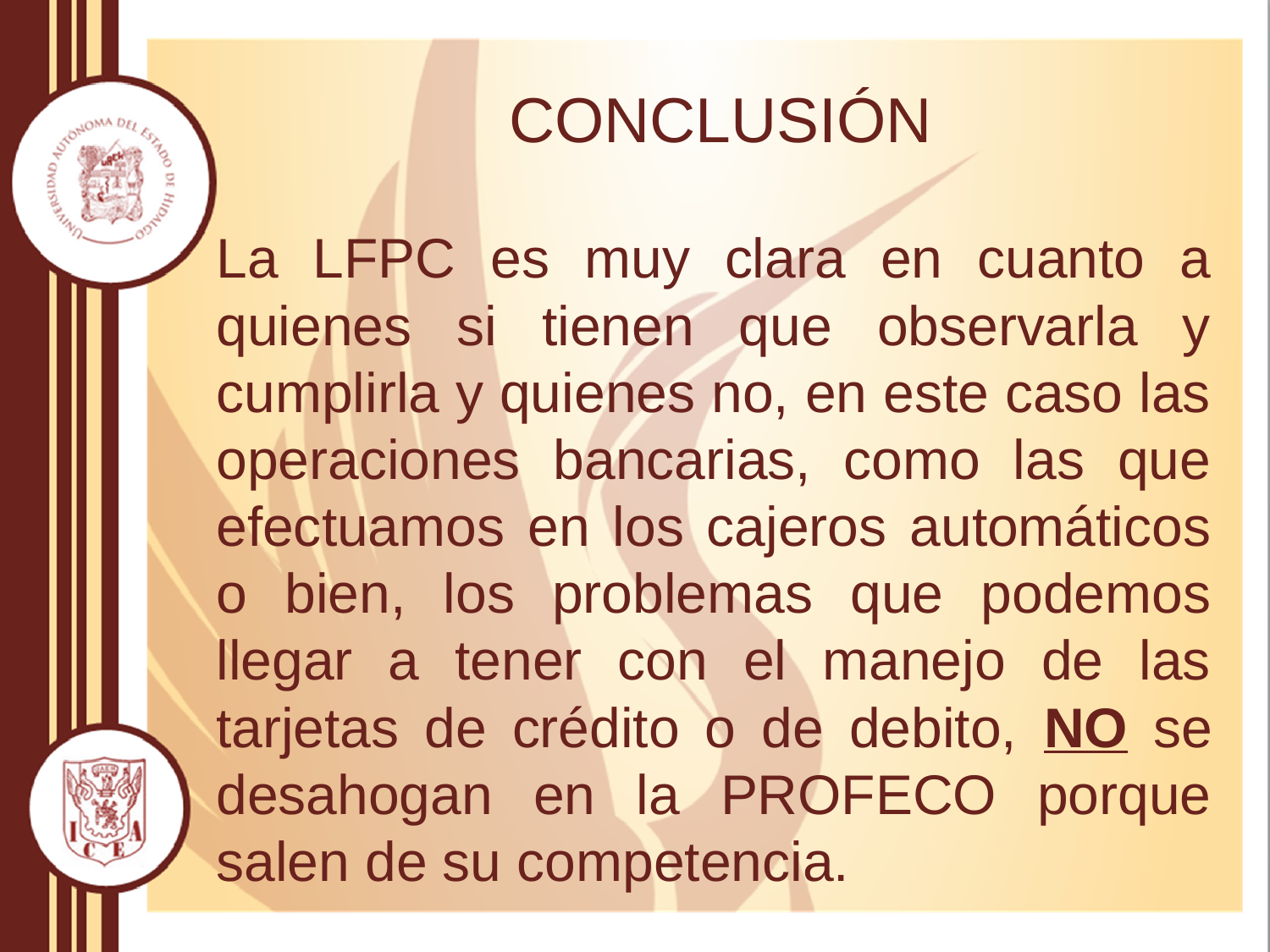

# CONCLUSIÓN
La LFPC es muy clara en cuanto a quienes si tienen que observarla y cumplirla y quienes no, en este caso las operaciones bancarias, como las que efectuamos en los cajeros automáticos o bien, los problemas que podemos llegar a tener con el manejo de las tarjetas de crédito o de debito, NO se desahogan en la PROFECO porque salen de su competencia.